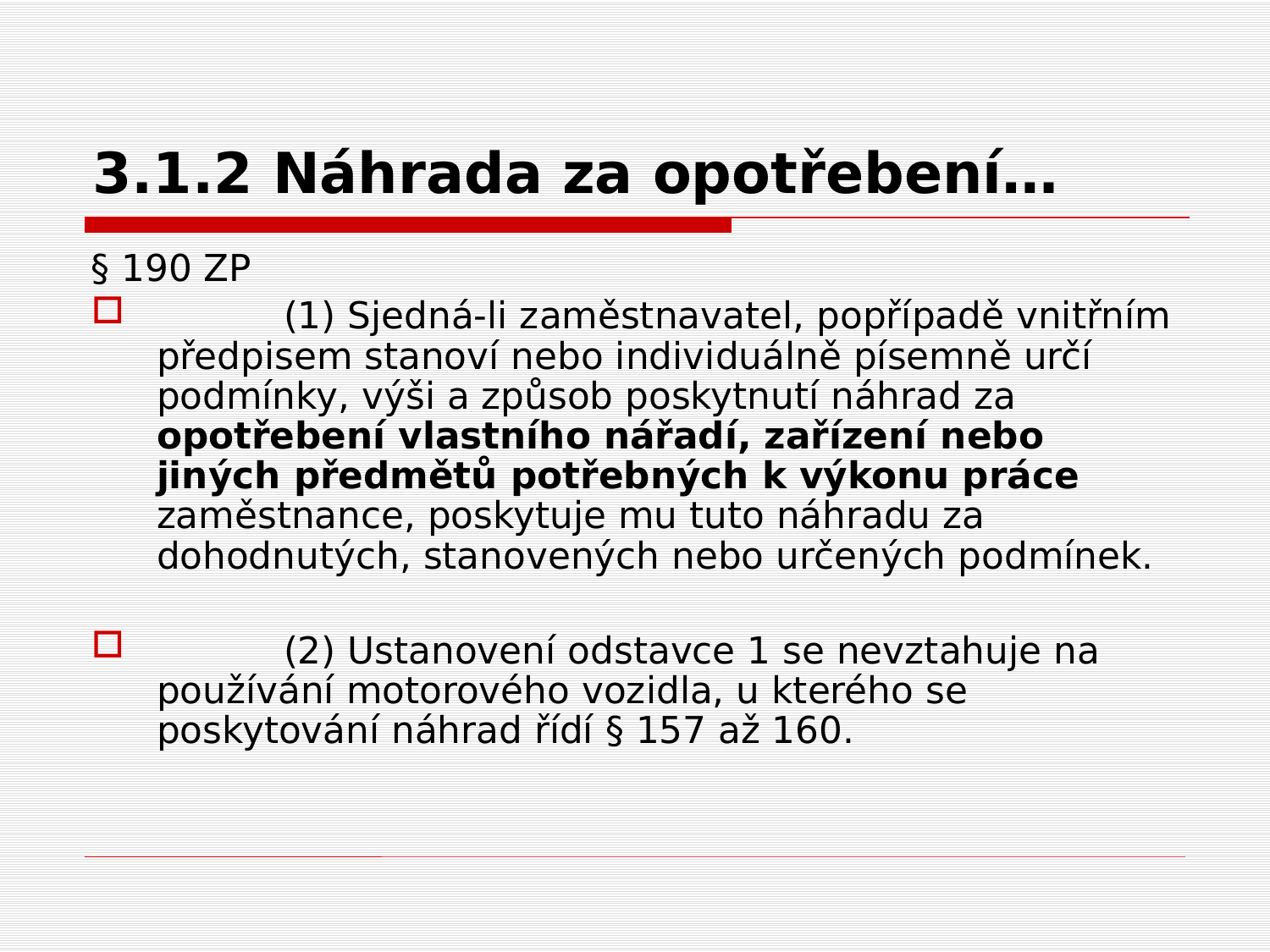

# 3.1.2 Náhrada za opotřebení…
§ 190 ZP
	(1) Sjedná-li zaměstnavatel, popřípadě vnitřním předpisem stanoví nebo individuálně písemně určí podmínky, výši a způsob poskytnutí náhrad za opotřebení vlastního nářadí, zařízení nebo jiných předmětů potřebných k výkonu práce zaměstnance, poskytuje mu tuto náhradu za dohodnutých, stanovených nebo určených podmínek.

	(2) Ustanovení odstavce 1 se nevztahuje na používání motorového vozidla, u kterého se poskytování náhrad řídí § 157 až 160.